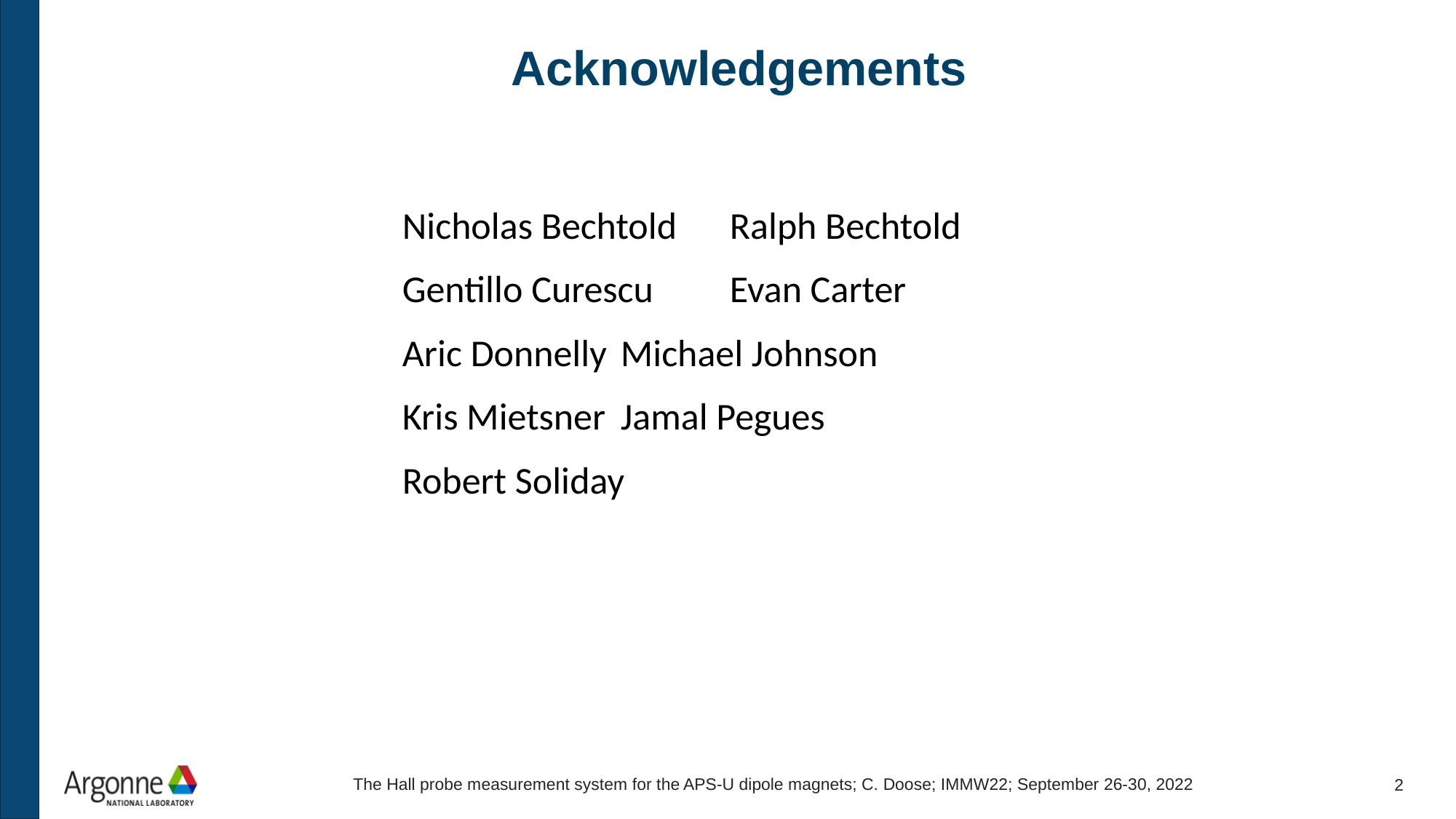

# Acknowledgements
	Nicholas Bechtold 	Ralph Bechtold
	Gentillo Curescu	Evan Carter
	Aric Donnelly	Michael Johnson
	Kris Mietsner	Jamal Pegues
	Robert Soliday
The Hall probe measurement system for the APS-U dipole magnets; C. Doose; IMMW22; September 26-30, 2022
2